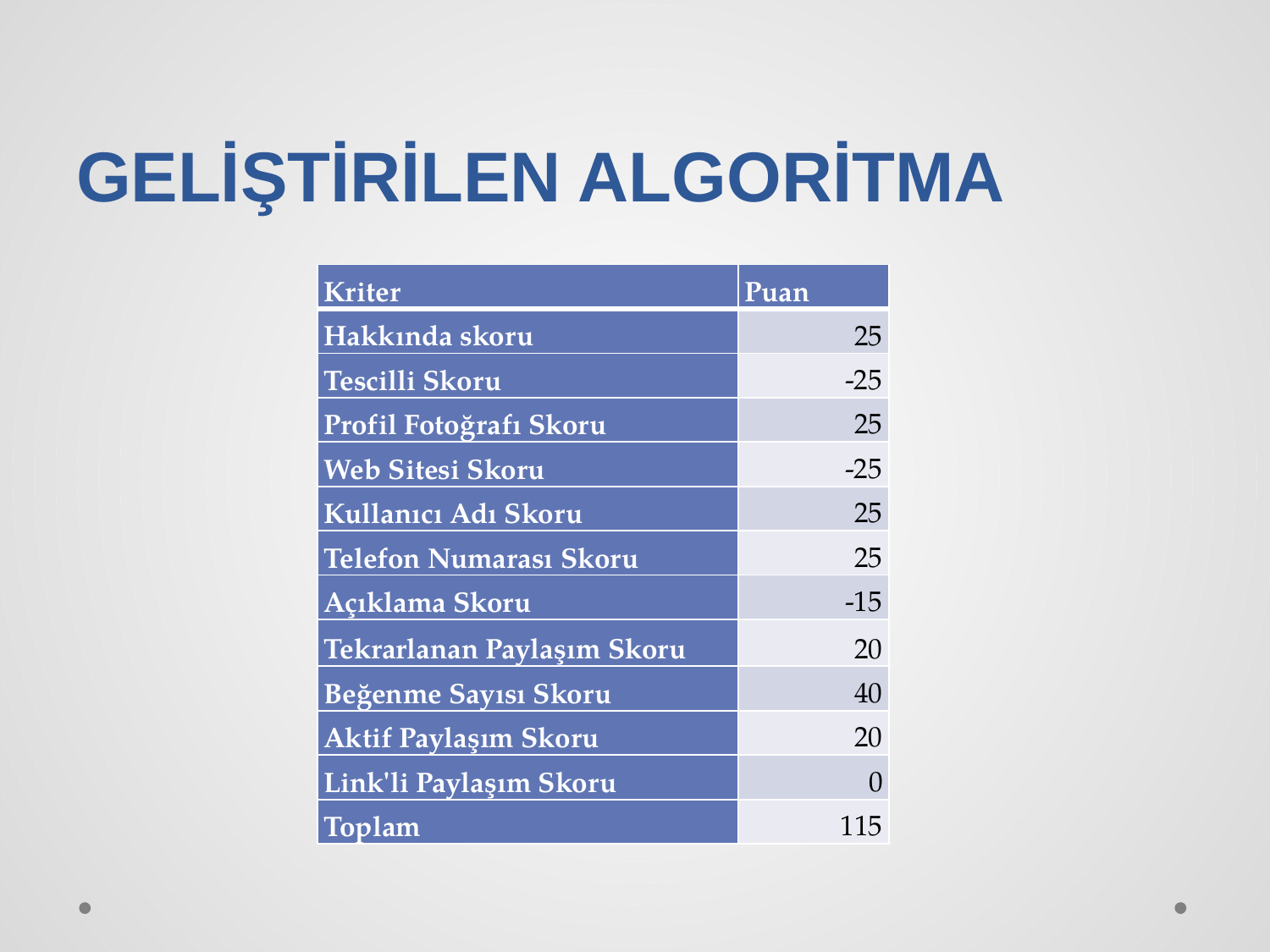

# GELİŞTİRİLEN ALGORİTMA
| Kriter | Puan |
| --- | --- |
| Hakkında skoru | 25 |
| Tescilli Skoru | -25 |
| Profil Fotoğrafı Skoru | 25 |
| Web Sitesi Skoru | -25 |
| Kullanıcı Adı Skoru | 25 |
| Telefon Numarası Skoru | 25 |
| Açıklama Skoru | -15 |
| Tekrarlanan Paylaşım Skoru | 20 |
| Beğenme Sayısı Skoru | 40 |
| Aktif Paylaşım Skoru | 20 |
| Link'li Paylaşım Skoru | 0 |
| Toplam | 115 |